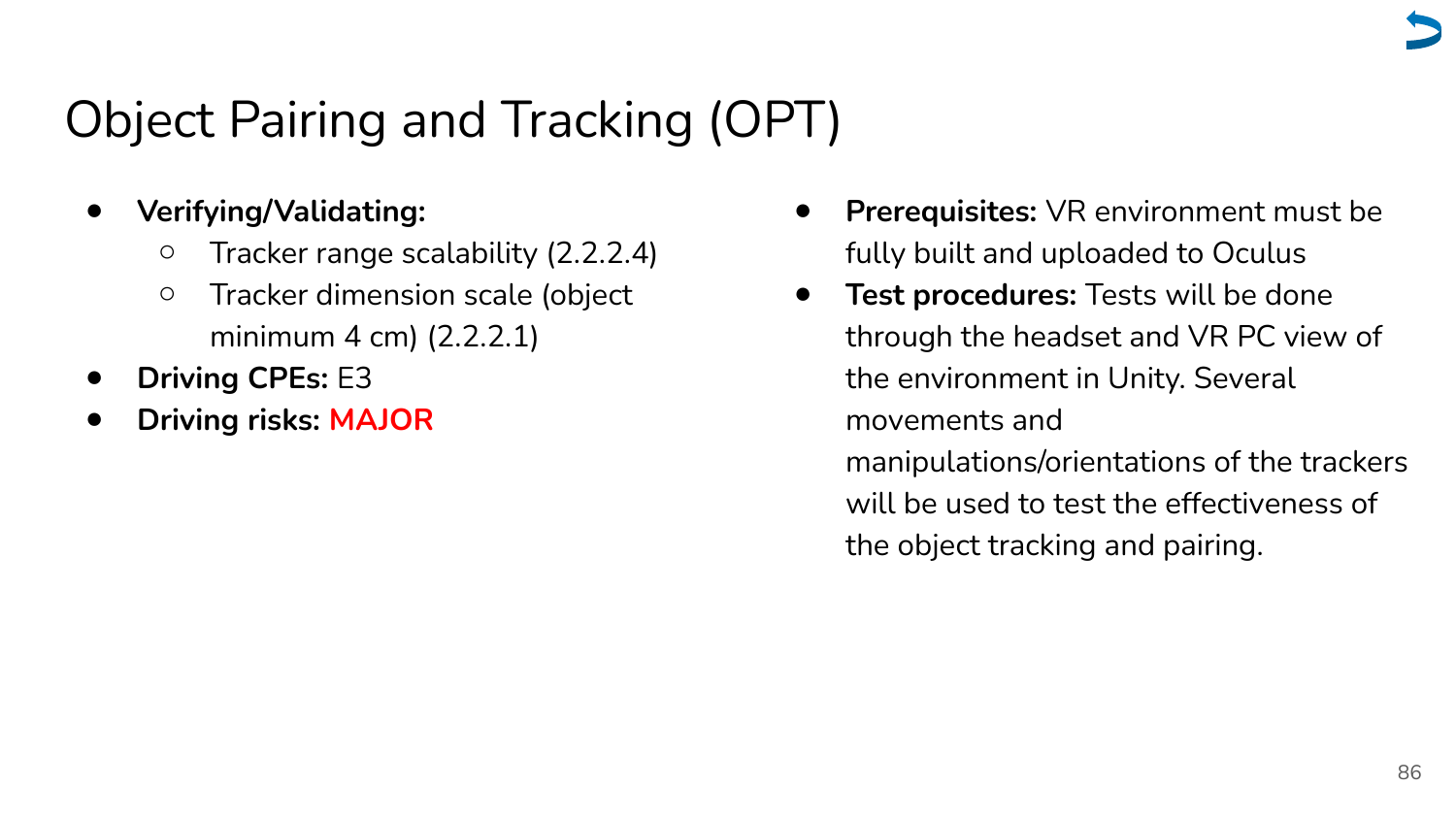

# Object Pairing and Tracking (OPT)
Verifying/Validating:
Tracker range scalability (2.2.2.4)
Tracker dimension scale (object minimum 4 cm) (2.2.2.1)
Driving CPEs: E3
Driving risks: MAJOR
Prerequisites: VR environment must be fully built and uploaded to Oculus
Test procedures: Tests will be done through the headset and VR PC view of the environment in Unity. Several movements and manipulations/orientations of the trackers will be used to test the effectiveness of the object tracking and pairing.

86